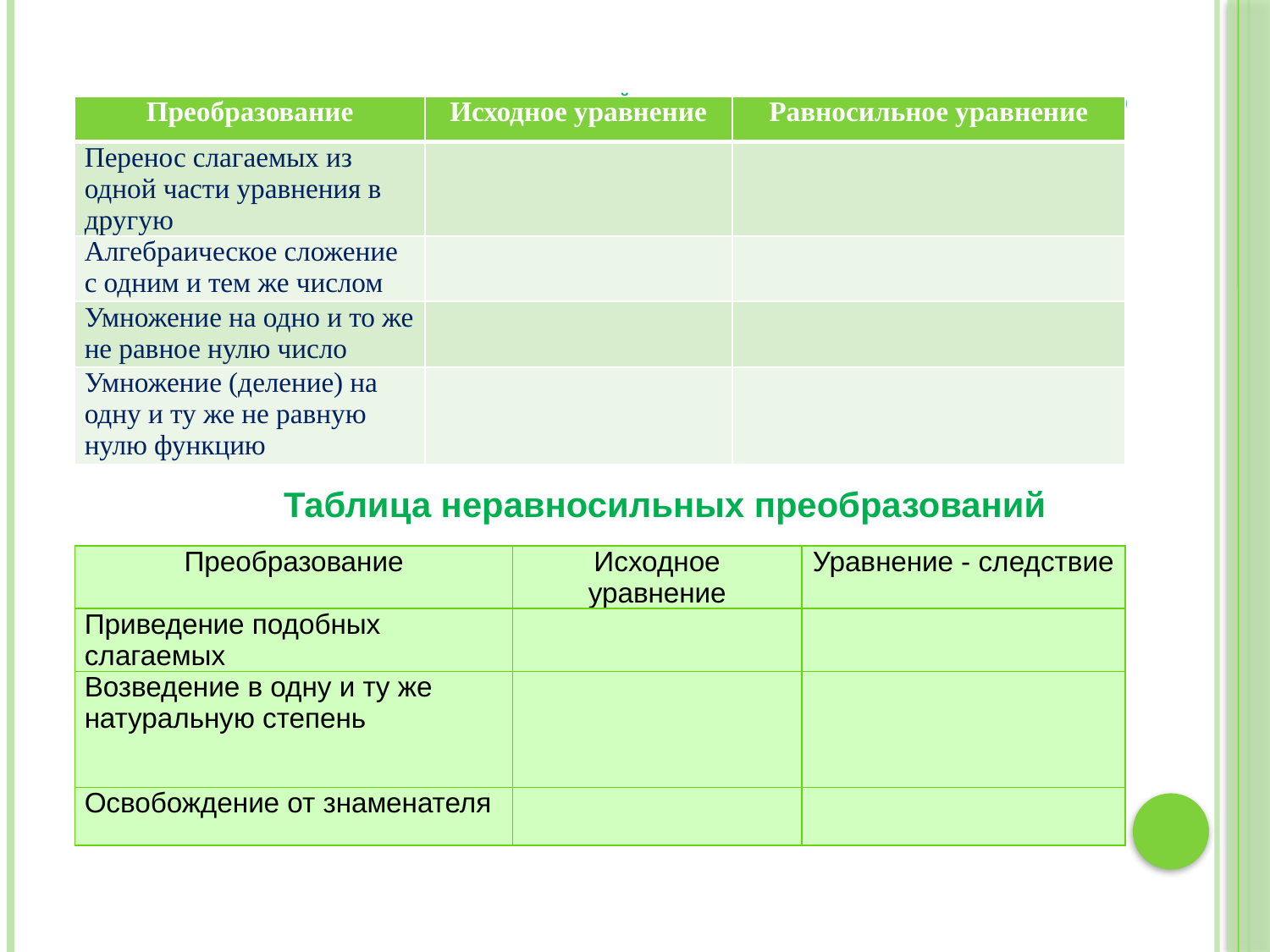

# С.Р.№1     Таблица равносильных преобразований (заполнить самостоятельно, привести примеры)
| Преобразование | Исходное уравнение | Равносильное уравнение |
| --- | --- | --- |
| Перенос слагаемых из одной части уравнения в другую |  |  |
| Алгебраическое сложение с одним и тем же числом |  |  |
| Умножение на одно и то же не равное нулю число |  |  |
| Умножение (деление) на одну и ту же не равную нулю функцию |  |  |
Таблица неравносильных преобразований
| Преобразование | Исходное уравнение | Уравнение - следствие |
| --- | --- | --- |
| Приведение подобных слагаемых |  |  |
| Возведение в одну и ту же натуральную степень |  |  |
| Освобождение от знаменателя |  |  |